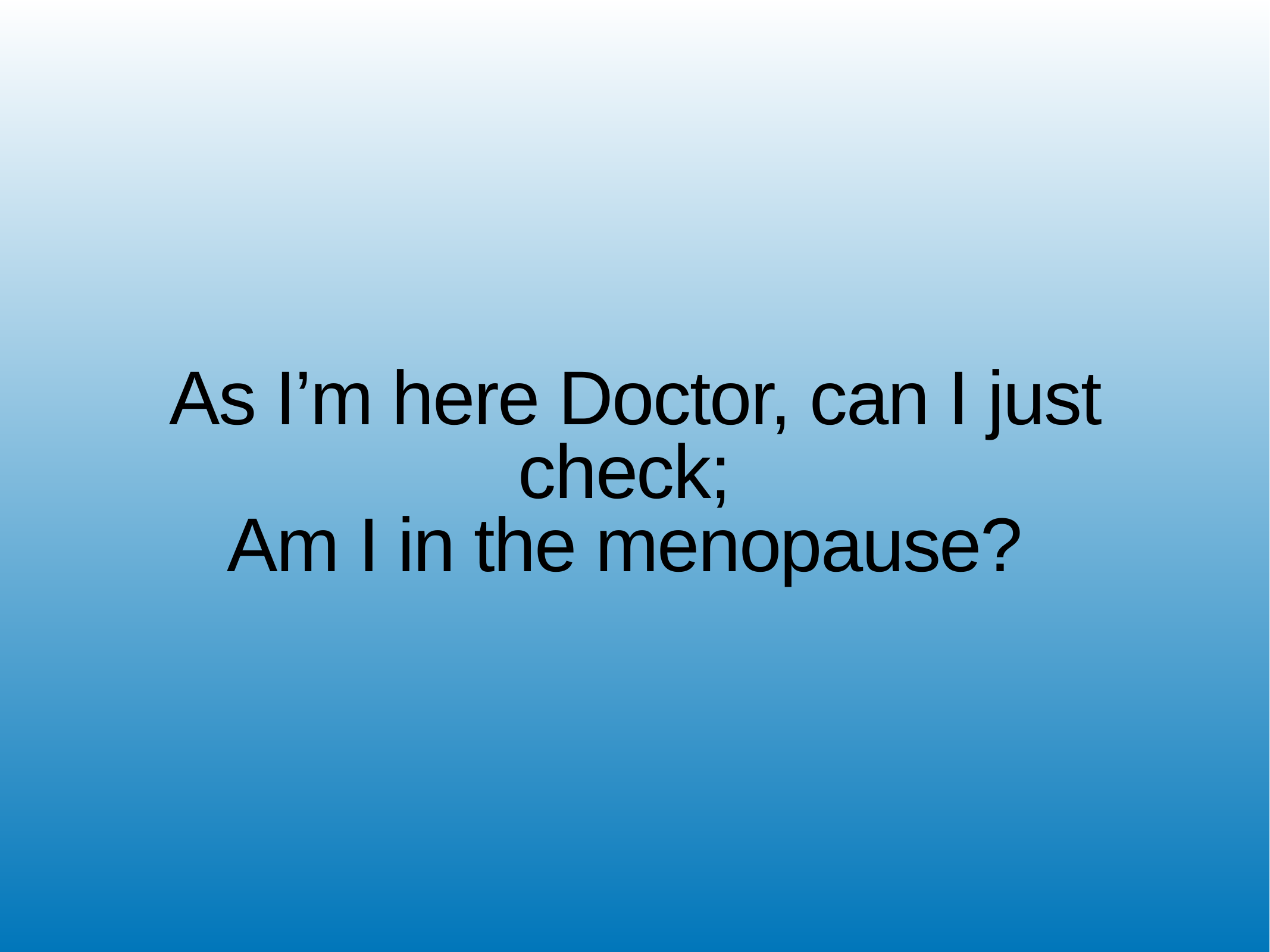

As I’m here Doctor, can I just check;
Am I in the menopause?